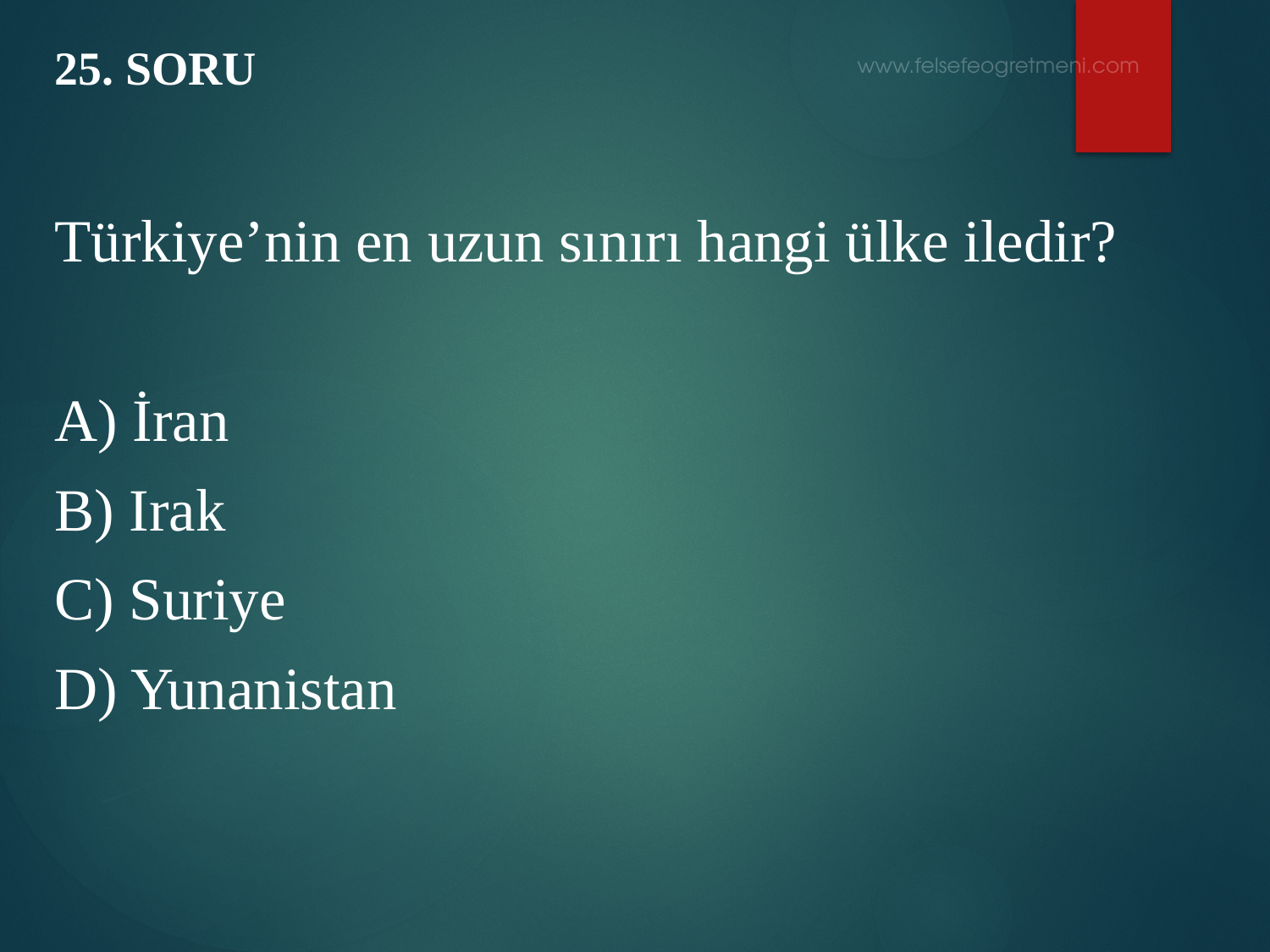

# 25. SORU
Türkiye’nin en uzun sınırı hangi ülke iledir?

A) İran
B) Irak
C) Suriye
D) Yunanistan